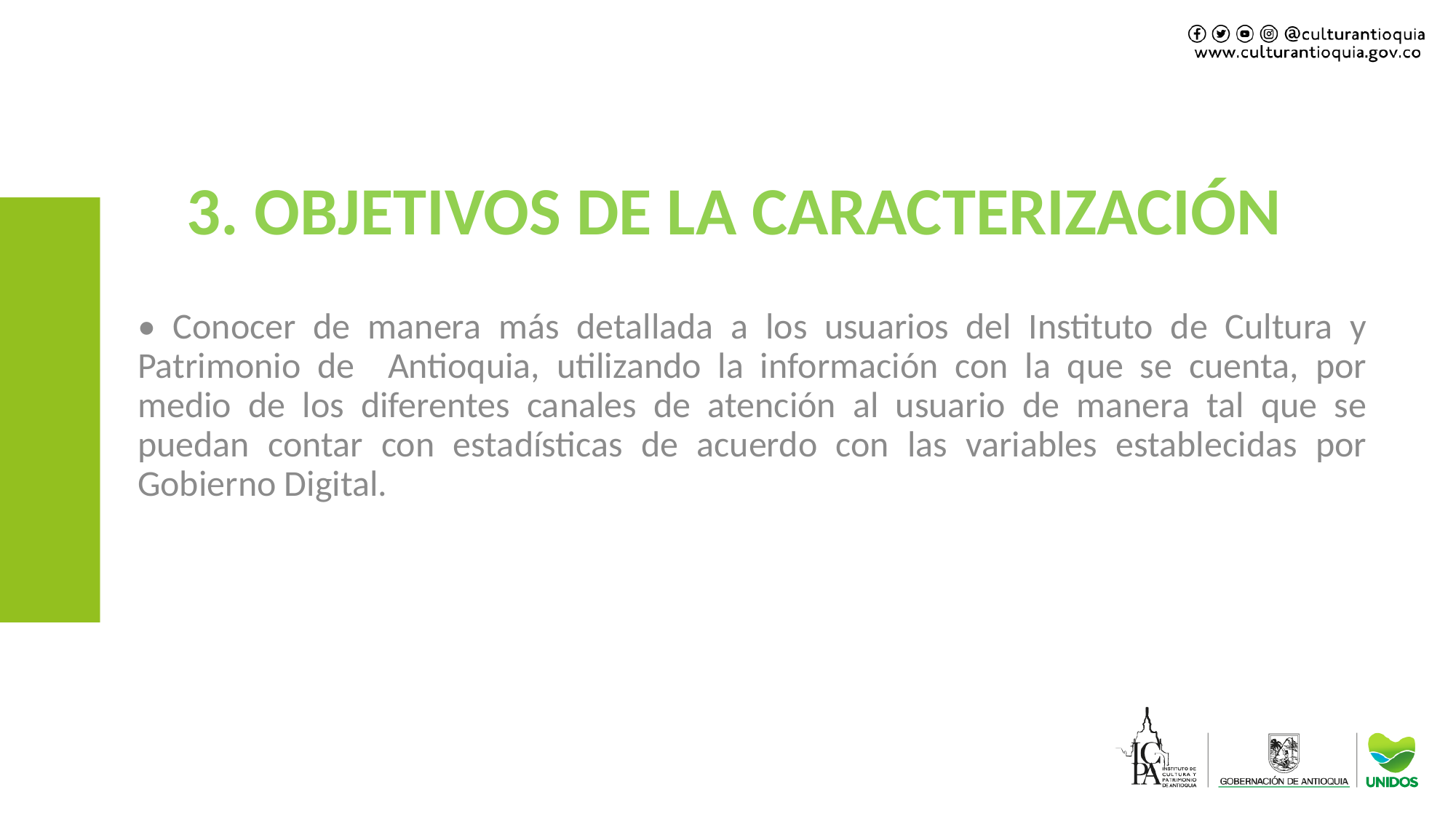

# 3. OBJETIVOS DE LA CARACTERIZACIÓN
• Conocer de manera más detallada a los usuarios del Instituto de Cultura y Patrimonio de  Antioquia, utilizando la información con la que se cuenta, por medio de los diferentes canales de atención al usuario de manera tal que se puedan contar con estadísticas de acuerdo con las variables establecidas por Gobierno Digital.